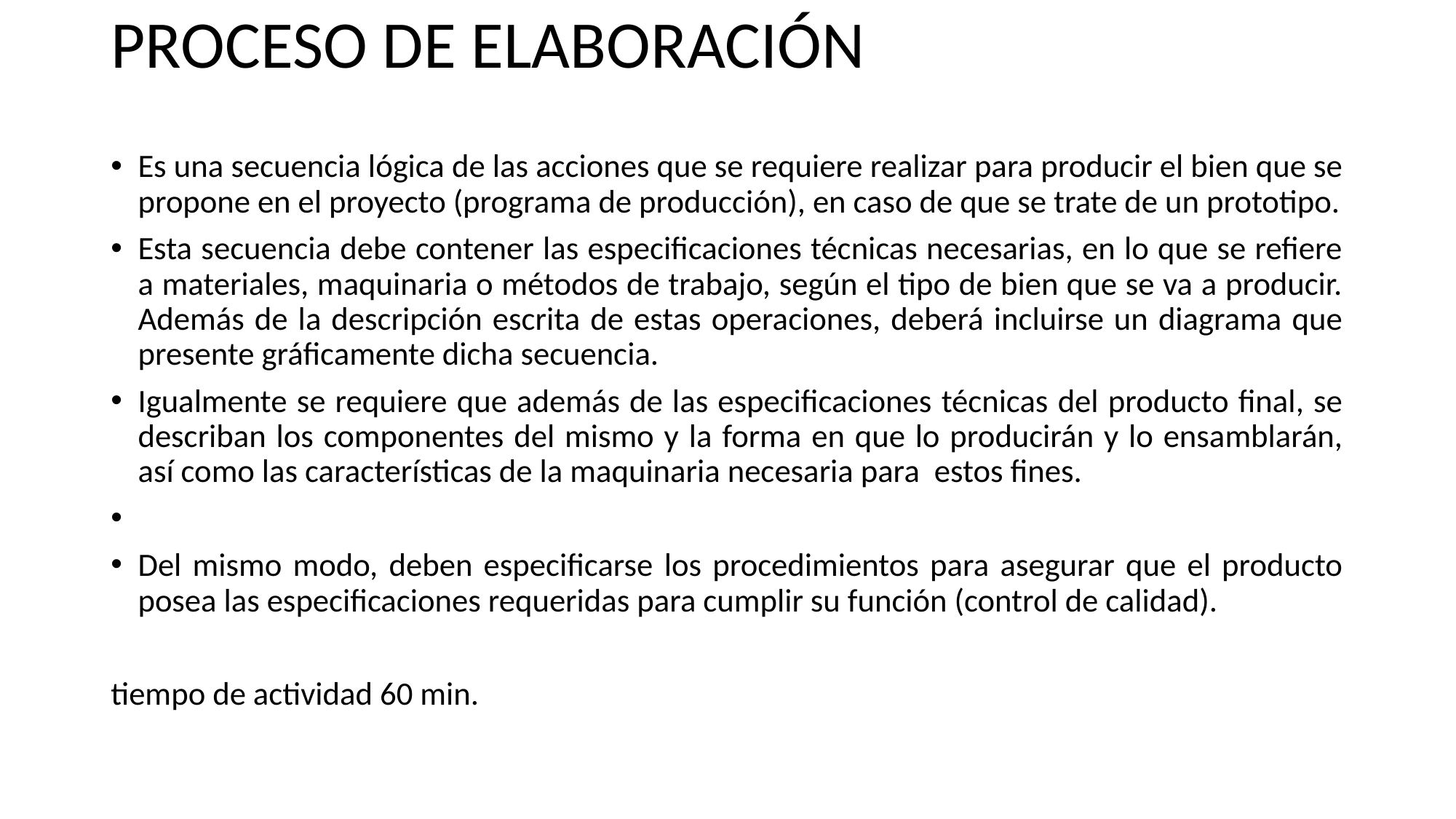

# PROCESO DE ELABORACIÓN
Es una secuencia lógica de las acciones que se requiere realizar para producir el bien que se propone en el proyecto (programa de producción), en caso de que se trate de un prototipo.
Esta secuencia debe contener las especificaciones técnicas necesarias, en lo que se refiere a materiales, maquinaria o métodos de trabajo, según el tipo de bien que se va a producir. Además de la descripción escrita de estas operaciones, deberá incluirse un diagrama que presente gráficamente dicha secuencia.
Igualmente se requiere que además de las especificaciones técnicas del producto final, se describan los componentes del mismo y la forma en que lo producirán y lo ensamblarán, así como las características de la maquinaria necesaria para  estos fines.

Del mismo modo, deben especificarse los procedimientos para asegurar que el producto posea las especificaciones requeridas para cumplir su función (control de calidad).

tiempo de actividad 60 min.